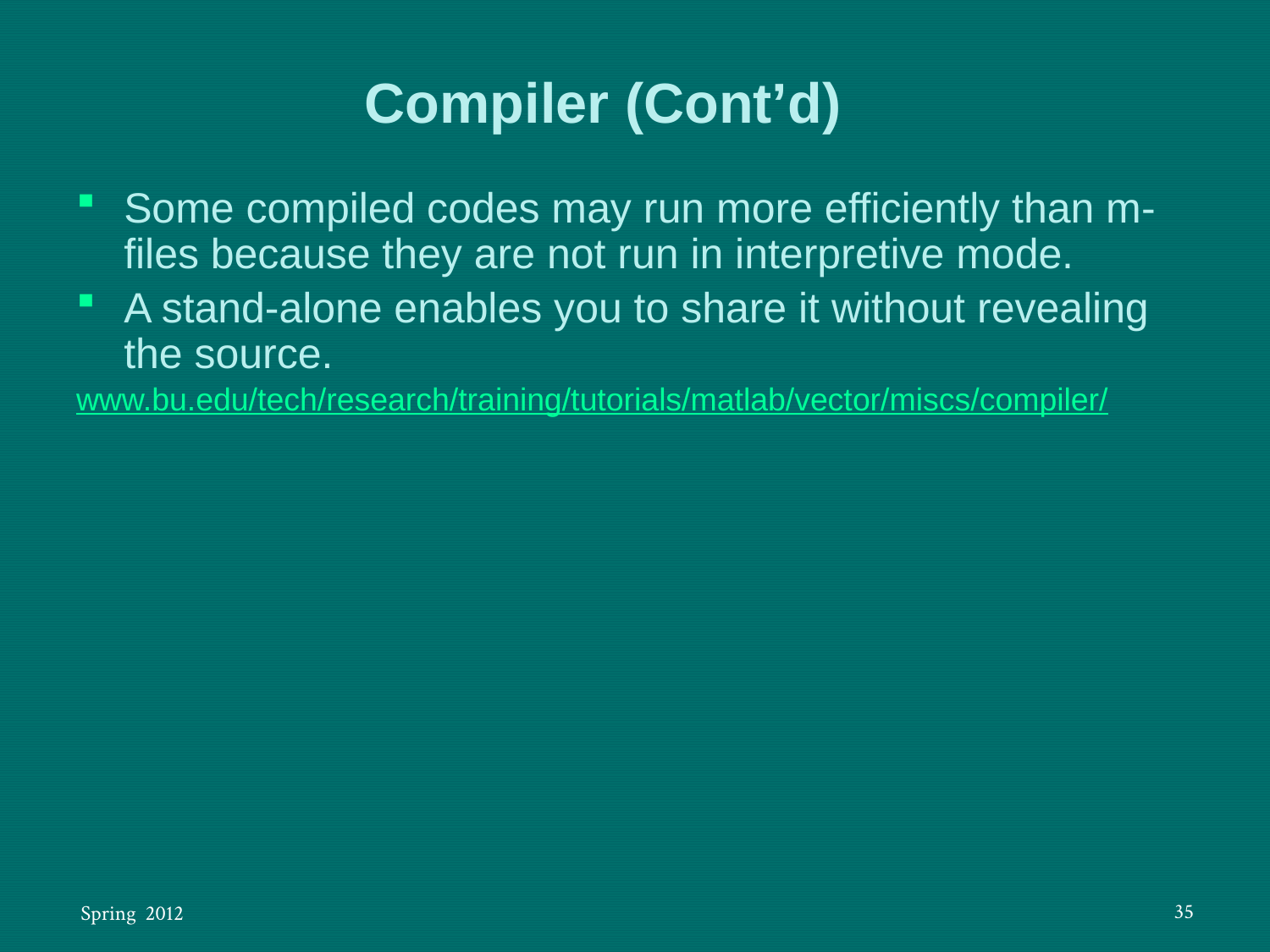

# Compiler (Cont’d)
Some compiled codes may run more efficiently than m-files because they are not run in interpretive mode.
A stand-alone enables you to share it without revealing the source.
www.bu.edu/tech/research/training/tutorials/matlab/vector/miscs/compiler/

 Spring  2012
35